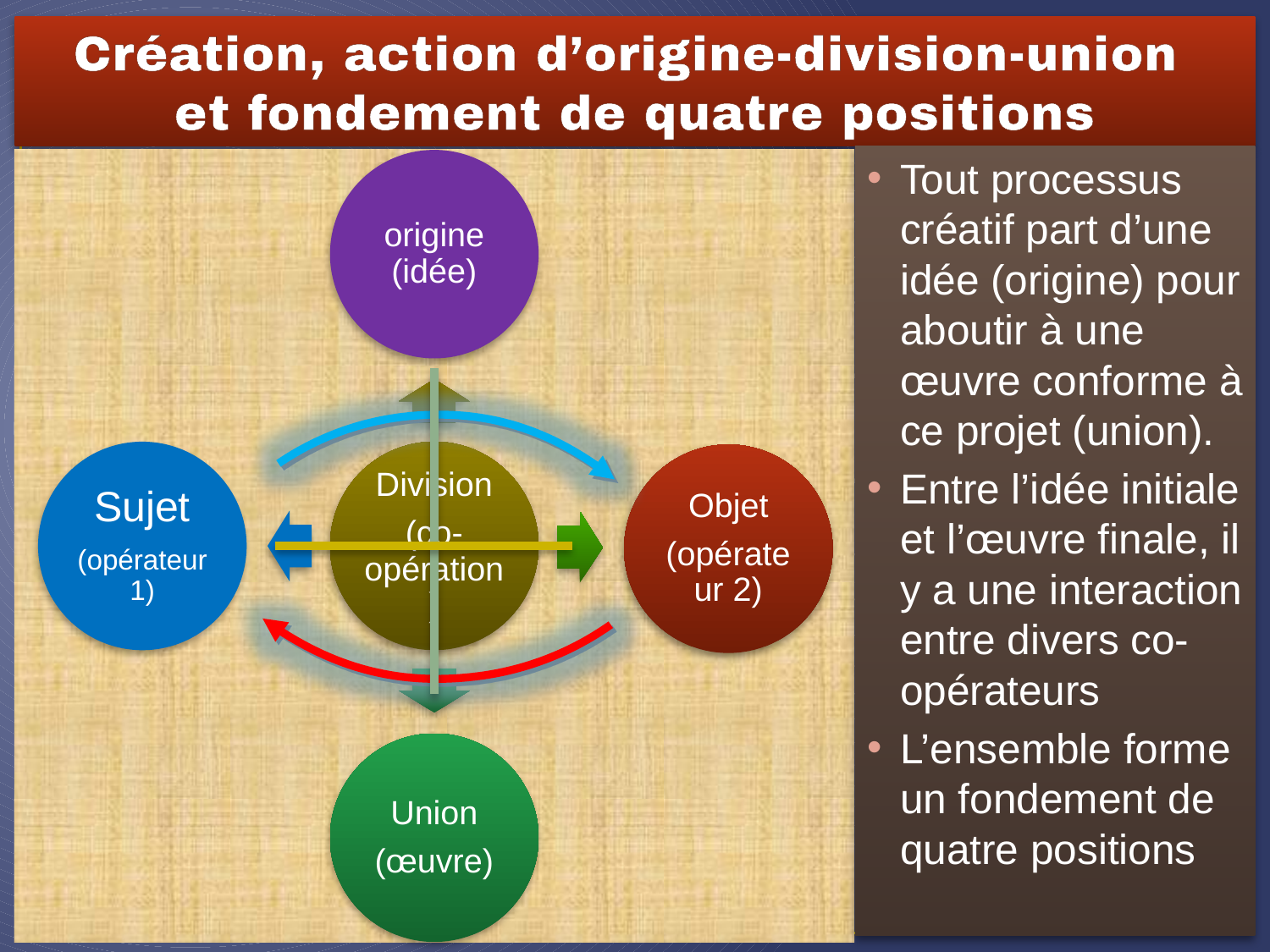

# Création, action d’origine-division-union et fondement de quatre positions
Tout processus créatif part d’une idée (origine) pour aboutir à une œuvre conforme à ce projet (union).
Entre l’idée initiale et l’œuvre finale, il y a une interaction entre divers co-opérateurs
L’ensemble forme un fondement de quatre positions

Division
(co-opération)

origine (idée)

Objet
(opérateur 2)

Union
(œuvre)

Sujet
(opérateur 1)